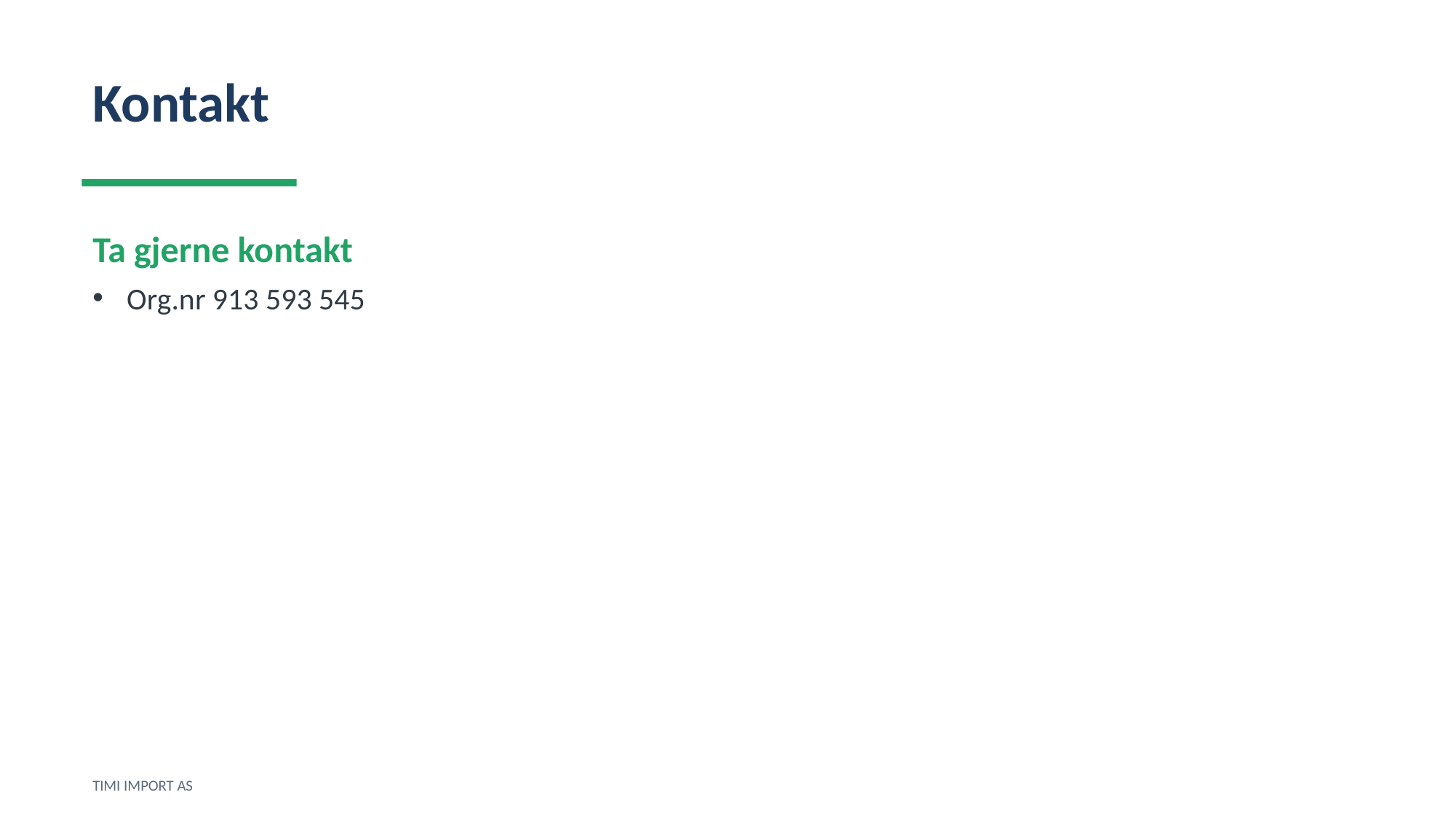

Kontakt

Ta gjerne kontakt
Org.nr 913 593 545
TIMI IMPORT AS